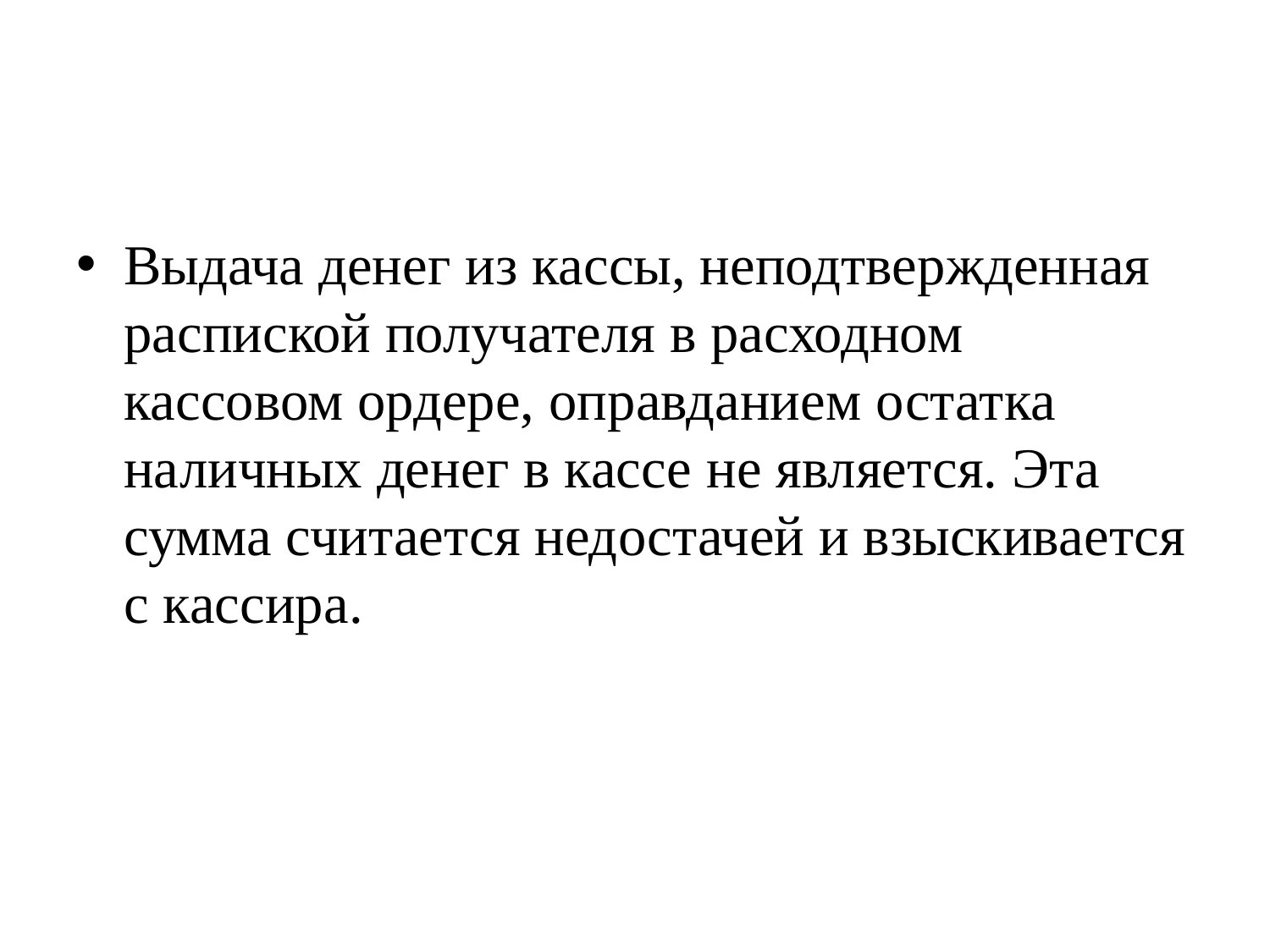

#
Выдача денег из кассы, неподтвержденная распиской получателя в расходном кассовом ордере, оправданием остатка наличных денег в кассе не является. Эта сумма считается недостачей и взыскивается с кассира.